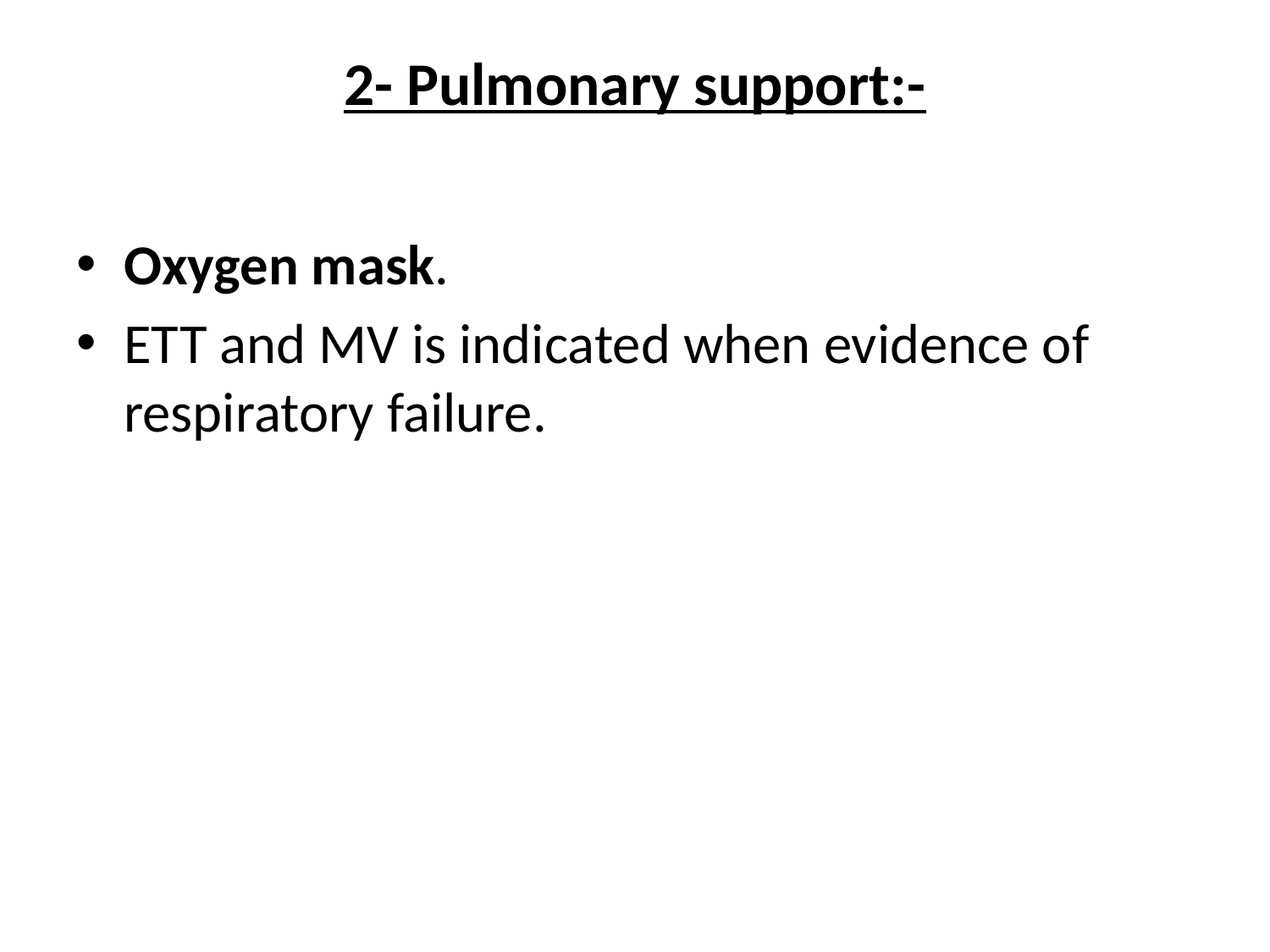

# 2- Pulmonary support:-
Oxygen mask.
ETT and MV is indicated when evidence of respiratory failure.